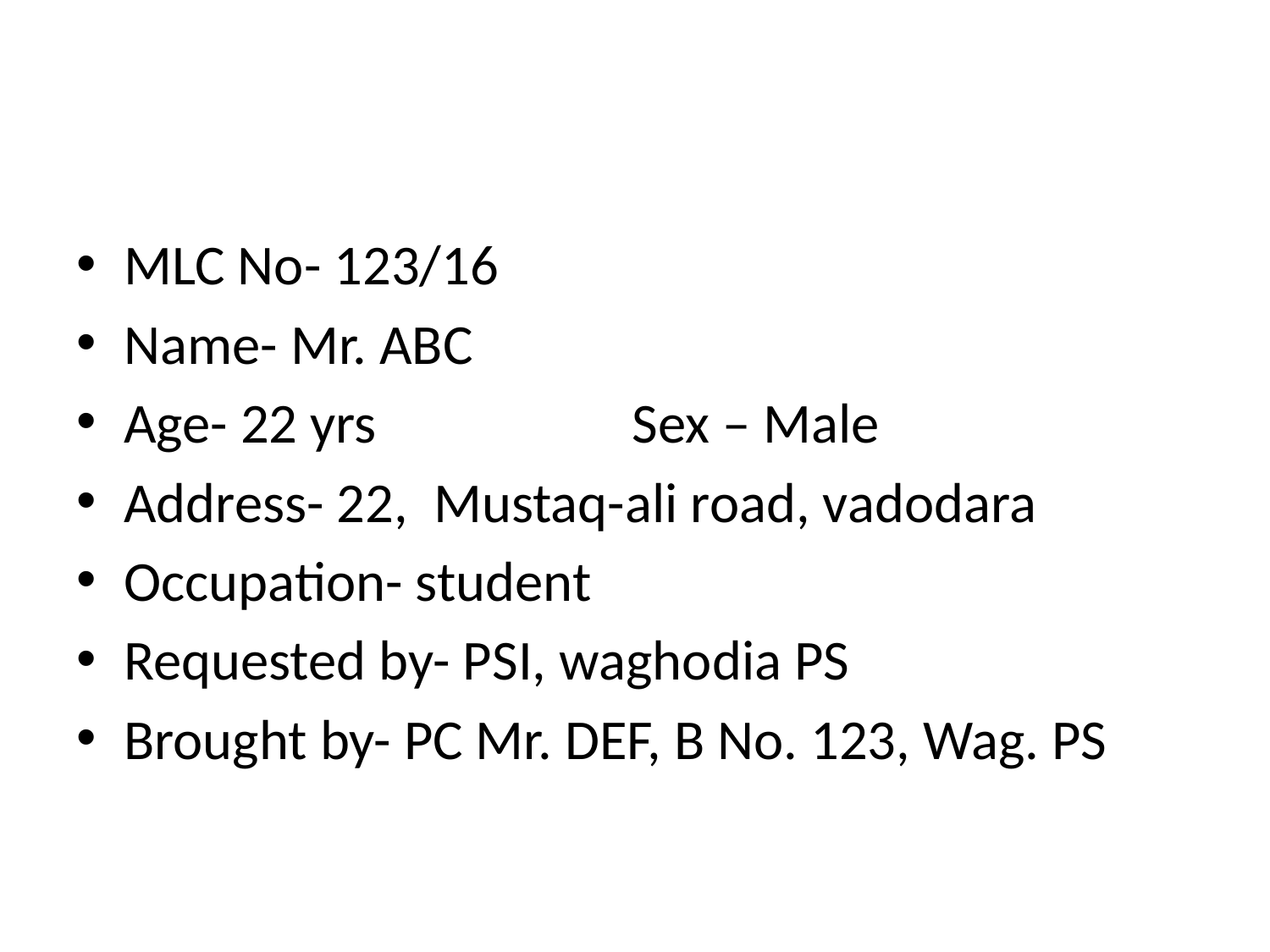

#
MLC No- 123/16
Name- Mr. ABC
Age- 22 yrs 		Sex – Male
Address- 22,  Mustaq-ali road, vadodara
Occupation- student
Requested by- PSI, waghodia PS
Brought by- PC Mr. DEF, B No. 123, Wag. PS